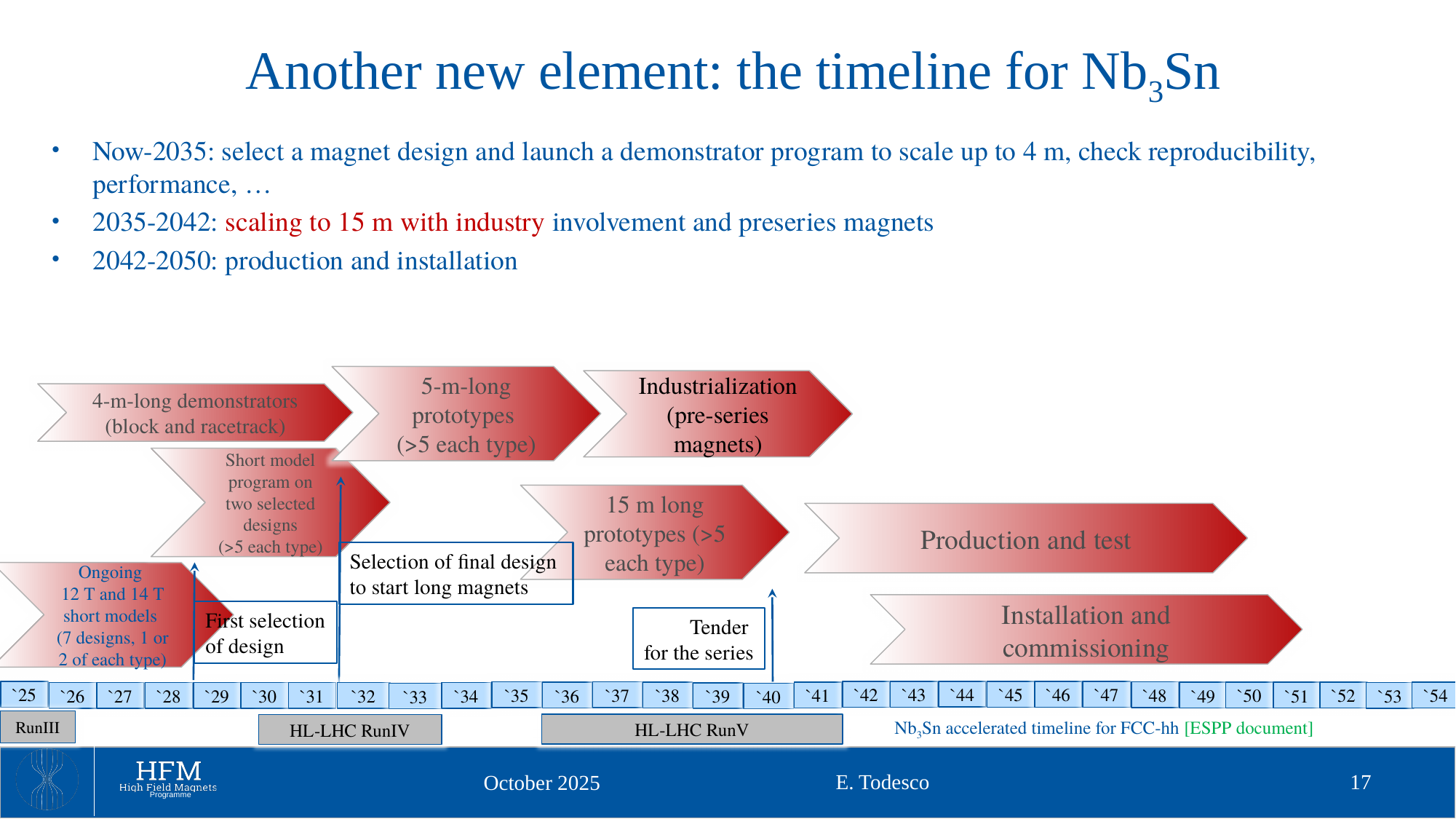

# Another new element: the timeline for Nb3Sn
Now-2035: select a magnet design and launch a demonstrator program to scale up to 4 m, check reproducibility, performance, …
2035-2042: scaling to 15 m with industry involvement and preseries magnets
2042-2050: production and installation

5-m-long prototypes
(>5 each type)
Short model program on two selected designs
(>5 each type)
Selection of final design
to start long magnets
Ongoing
12 T and 14 T short models
(7 designs, 1 or 2 of each type)
`25
`37
`35
`38
`41
`36
`26
`27
`28
`29
`30
`31
`32
`34
`39
`33
`40
RunIII
HL-LHC RunV
HL-LHC RunIV
15 m long prototypes (>5 each type)
`44
`47
`42
`45
`46
`43
`48
`50
`51
`49
Industrialization (pre-series magnets)
Production and test
Installation and commissioning
`52
`53
`54
Tender
for the series
First selection
of design
4-m-long demonstrators
(block and racetrack)
Nb3Sn accelerated timeline for FCC-hh [ESPP document]
E. Todesco
17
October 2025